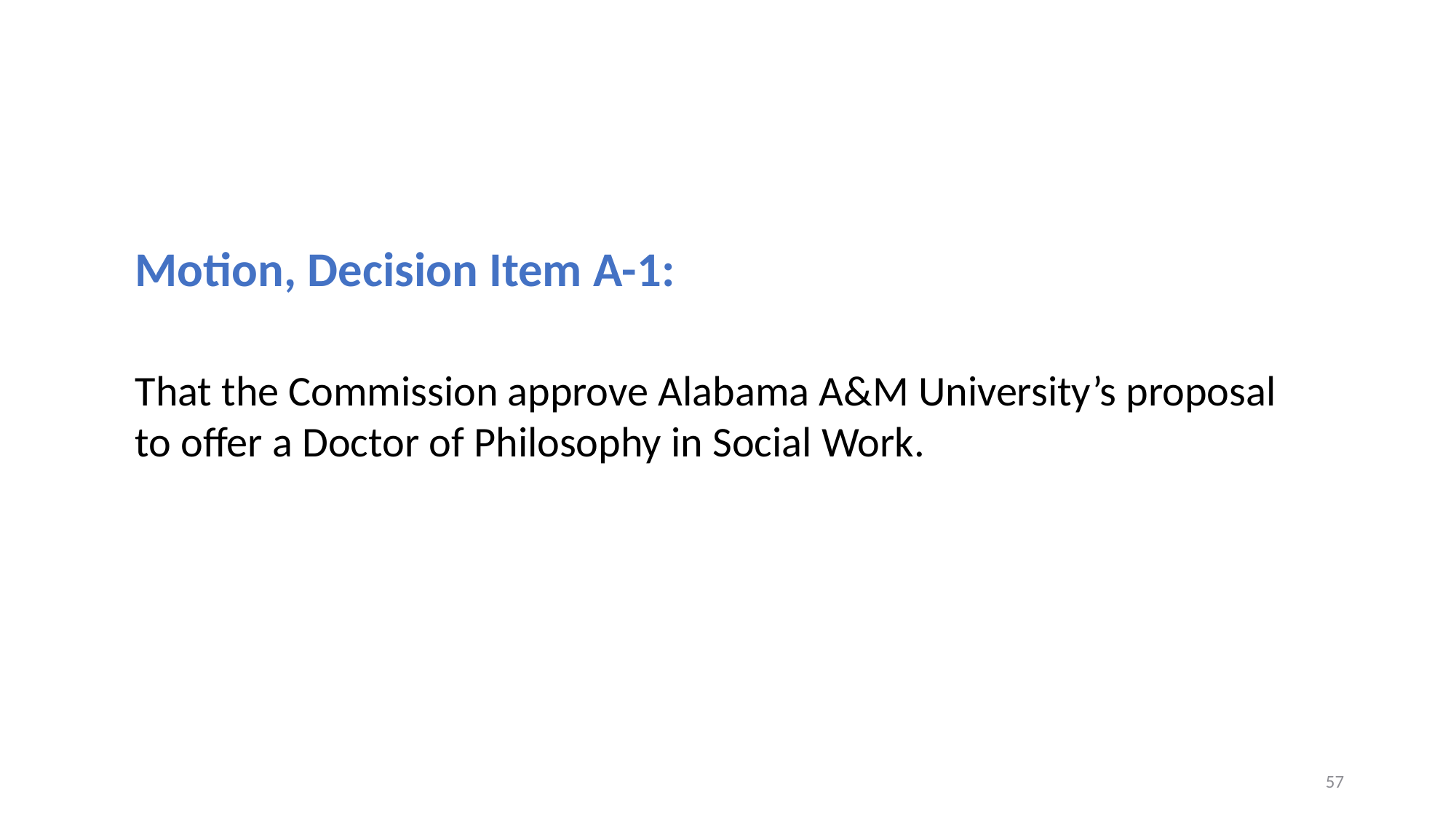

Motion, Decision Item A-1:

That the Commission approve Alabama A&M University’s proposal to offer a Doctor of Philosophy in Social Work.
57